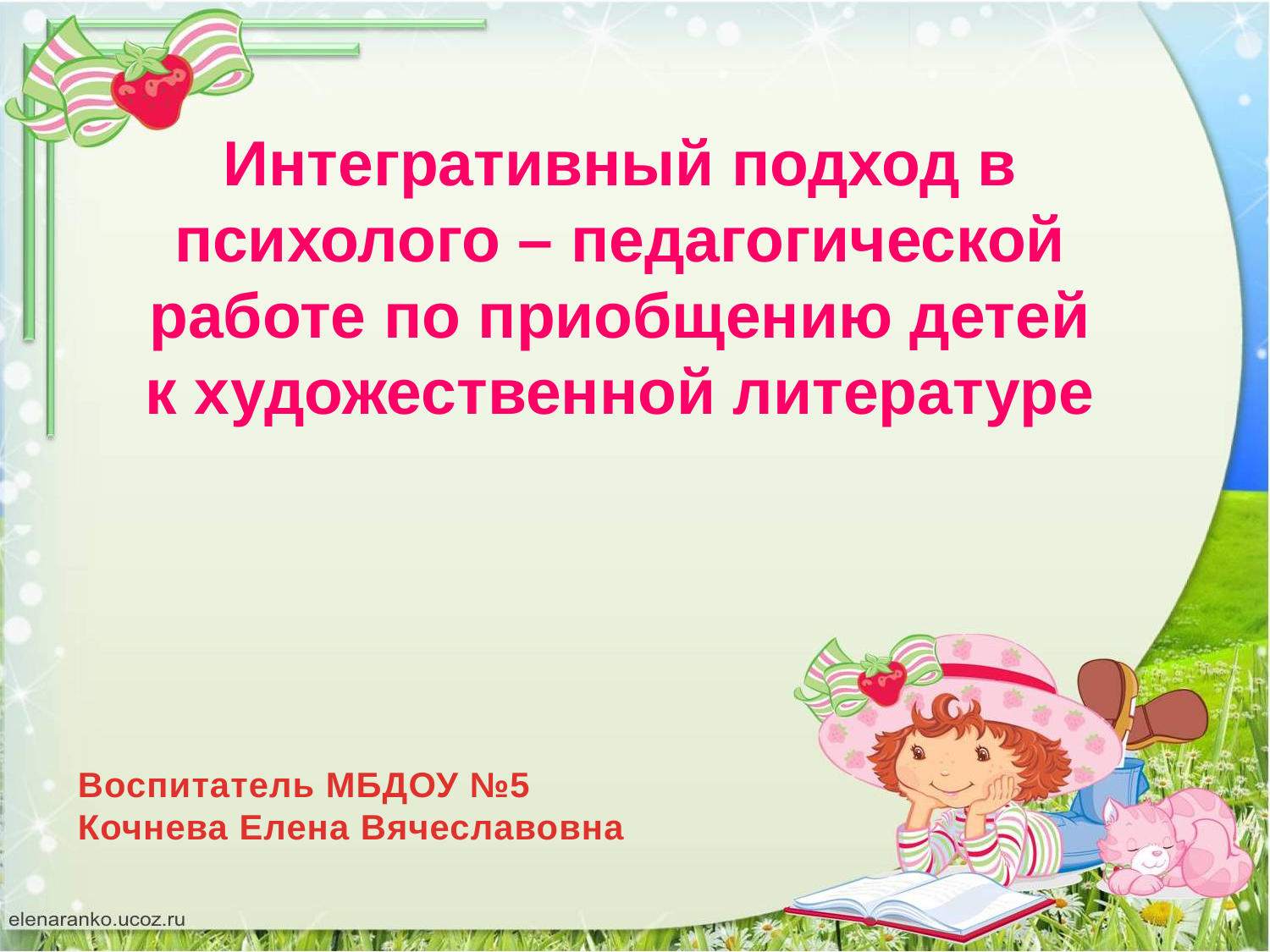

Интегративный подход в психолого – педагогической работе по приобщению детей к художественной литературе
Воспитатель МБДОУ №5
Кочнева Елена Вячеславовна